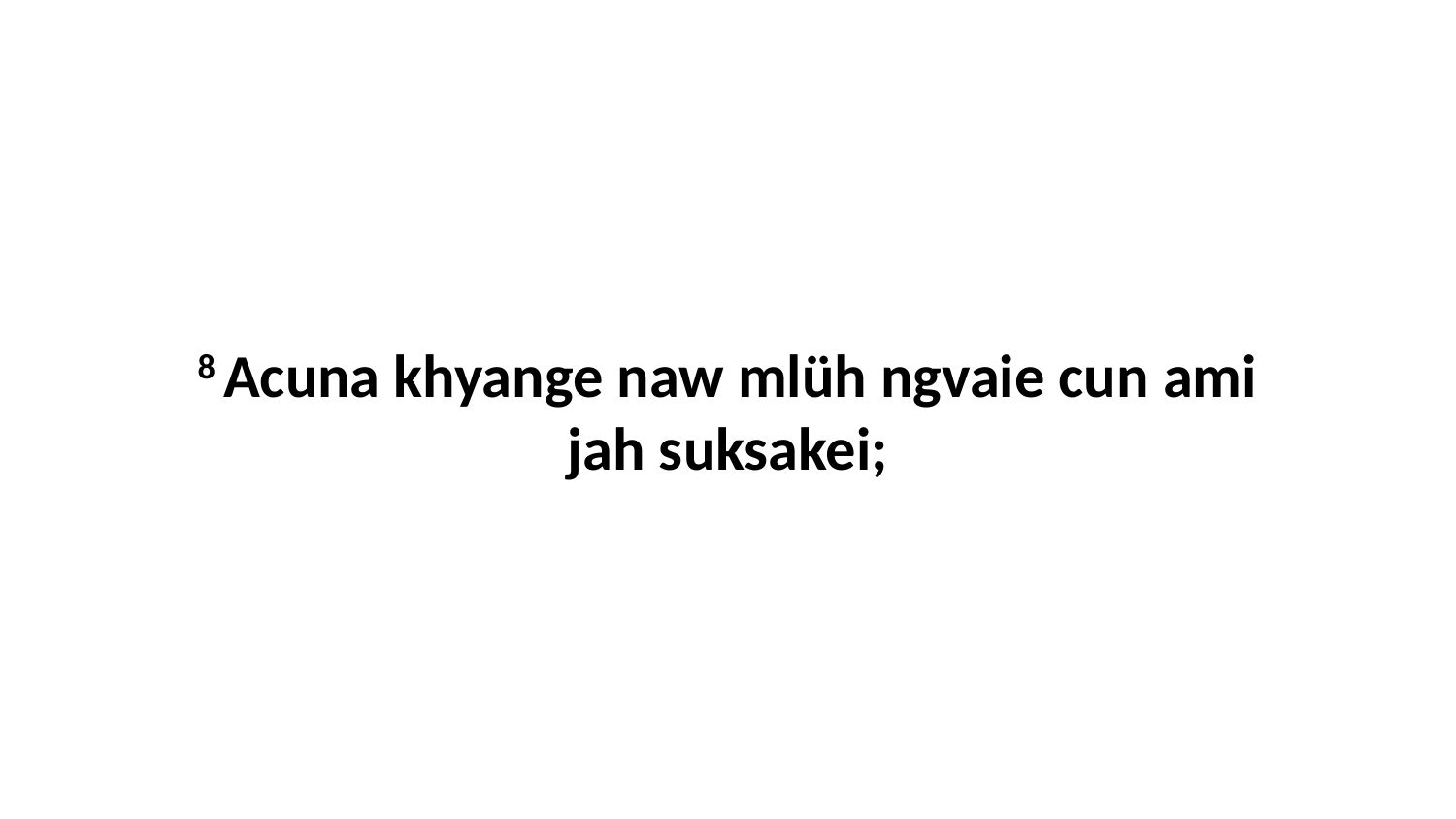

8 Acuna khyange naw mlüh ngvaie cun ami jah suksakei;